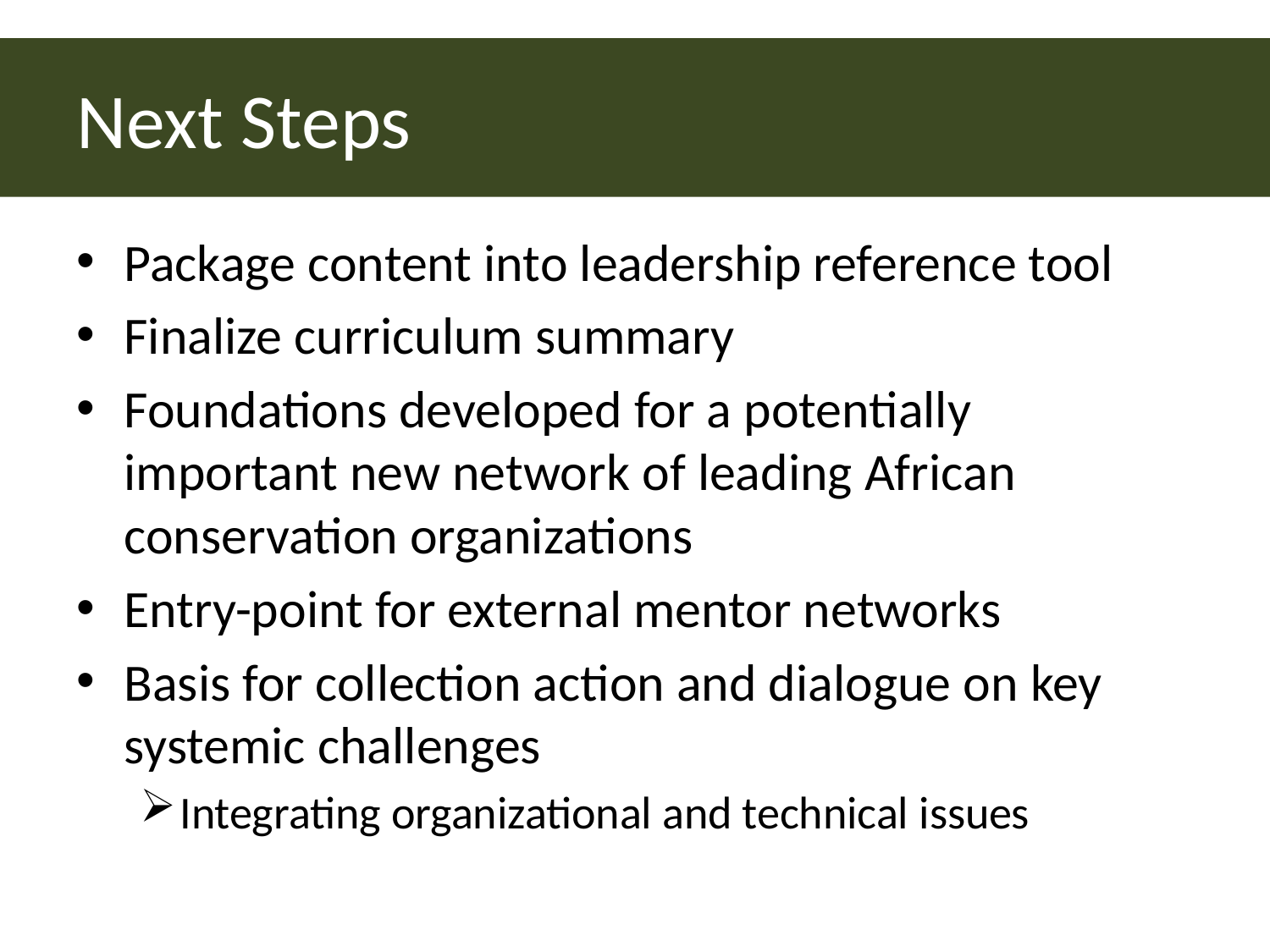

# Next Steps
Package content into leadership reference tool
Finalize curriculum summary
Foundations developed for a potentially important new network of leading African conservation organizations
Entry-point for external mentor networks
Basis for collection action and dialogue on key systemic challenges
Integrating organizational and technical issues